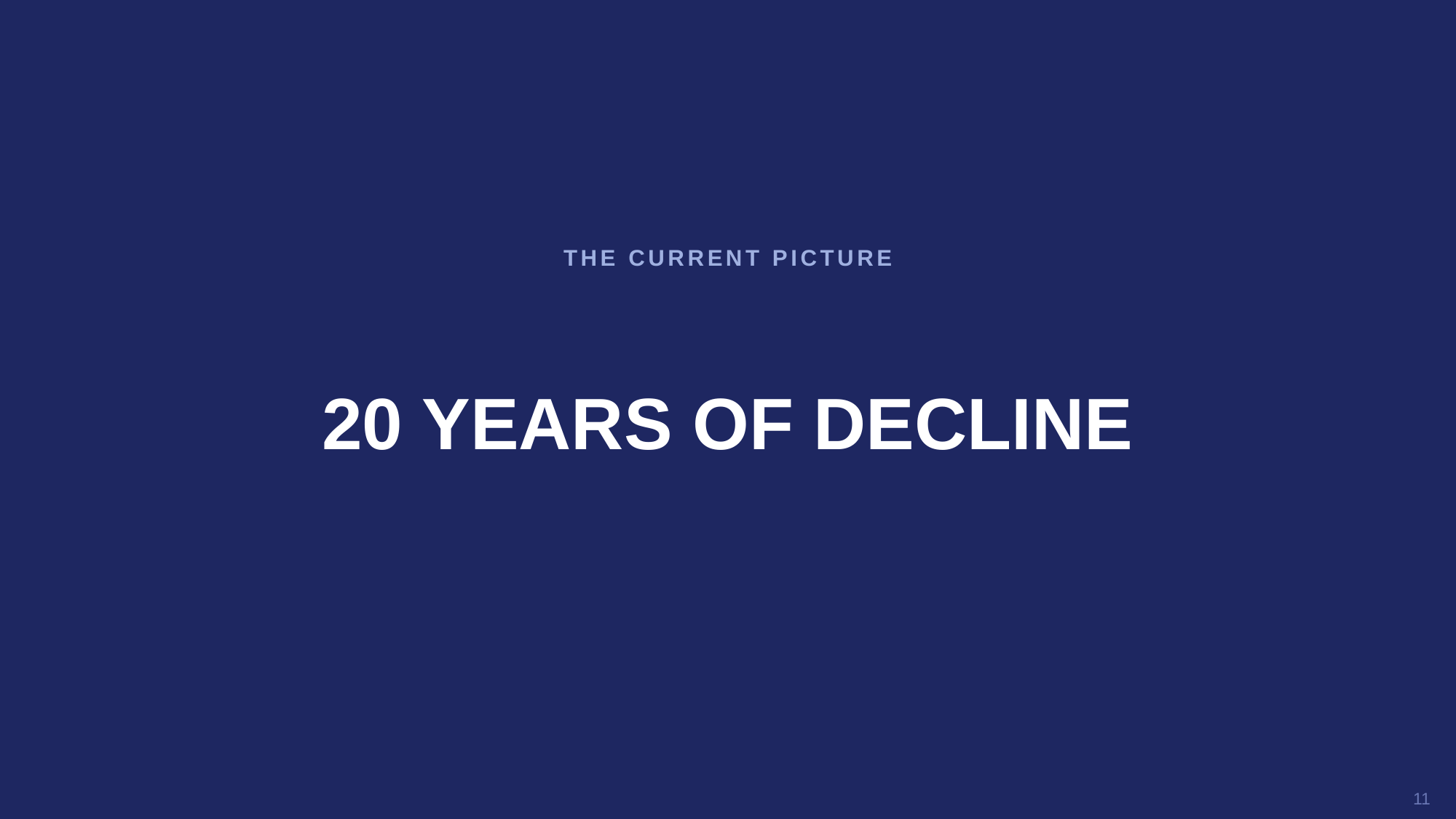

THE CURRENT PICTURE
20 YEARS OF DECLINE
11